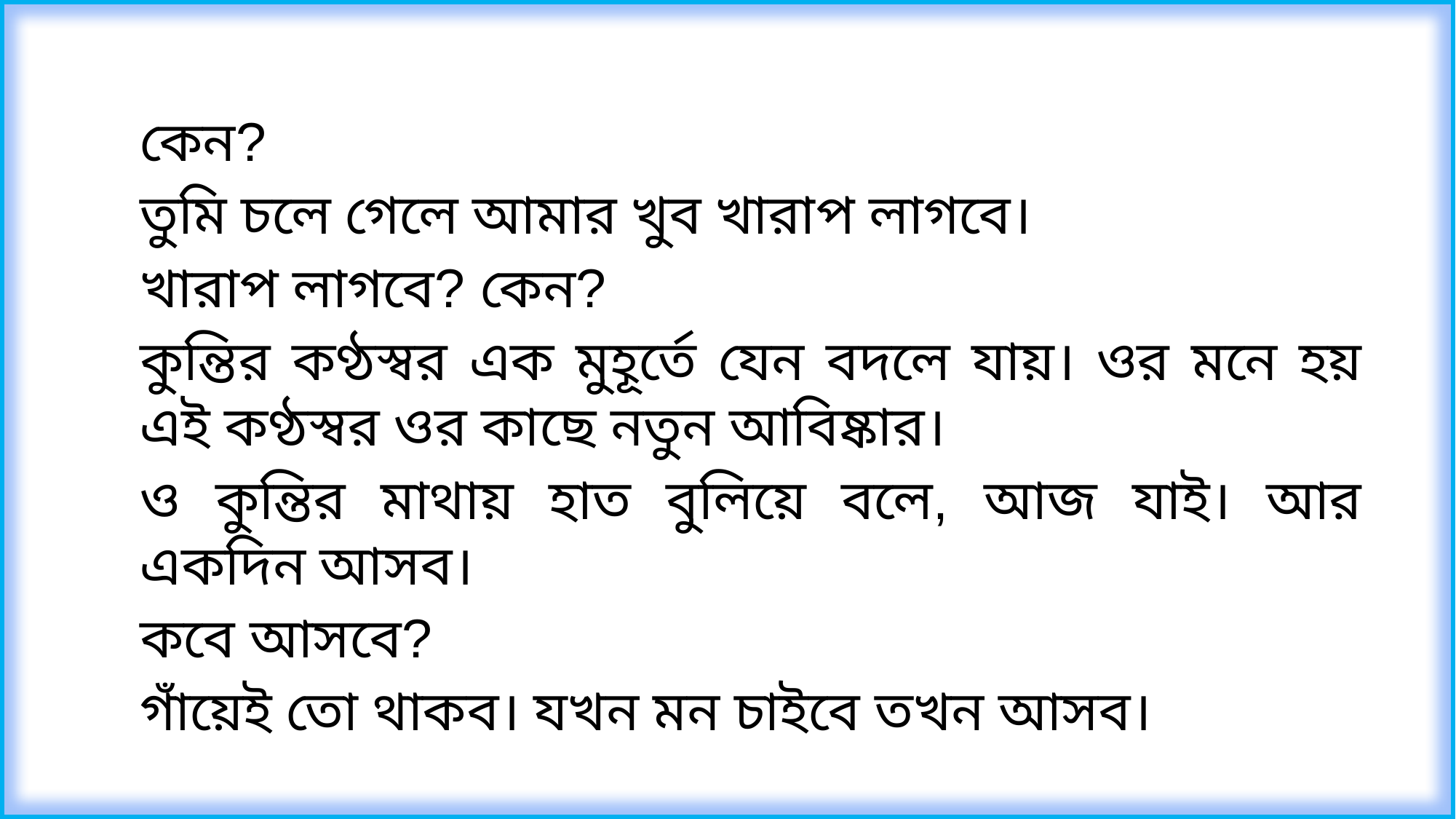

কেন?
তুমি চলে গেলে আমার খুব খারাপ লাগবে।
খারাপ লাগবে? কেন?
কুন্তির কণ্ঠস্বর এক মুহূর্তে যেন বদলে যায়। ওর মনে হয় এই কণ্ঠস্বর ওর কাছে নতুন আবিষ্কার।
ও কুন্তির মাথায় হাত বুলিয়ে বলে, আজ যাই। আর একদিন আসব।
কবে আসবে?
গাঁয়েই তো থাকব। যখন মন চাইবে তখন আসব।